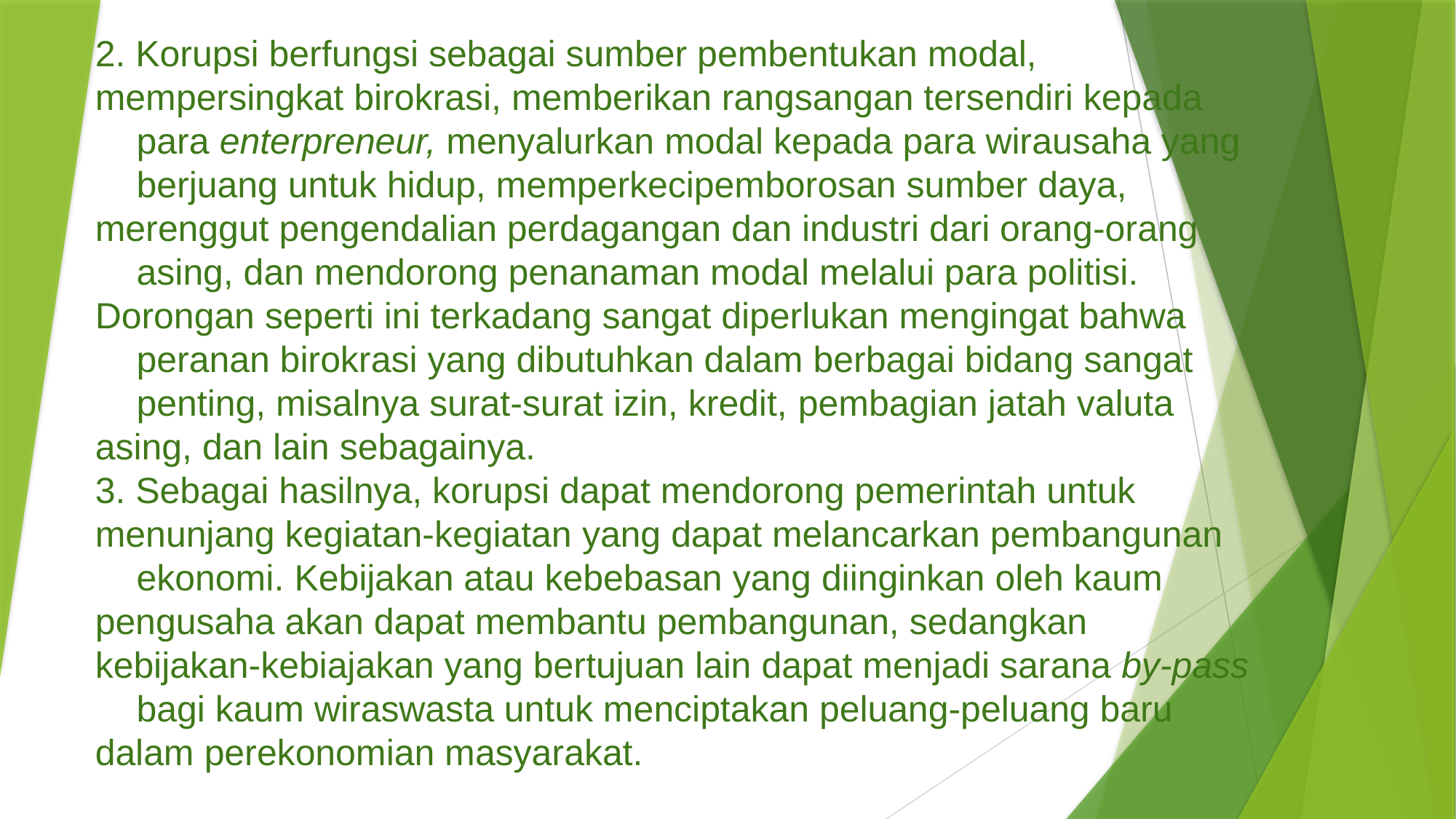

# 2. Korupsi berfungsi sebagai sumber pembentukan modal, 	mempersingkat birokrasi, memberikan rangsangan tersendiri kepada 	para enterpreneur, menyalurkan modal kepada para wirausaha yang 	berjuang untuk hidup, memperkecipemborosan sumber daya, 	merenggut pengendalian perdagangan dan industri dari orang-orang 	asing, dan mendorong penanaman modal melalui para politisi. 	Dorongan seperti ini terkadang sangat diperlukan mengingat bahwa 	peranan birokrasi yang dibutuhkan dalam berbagai bidang sangat 	penting, misalnya surat-surat izin, kredit, pembagian jatah valuta 	asing, dan lain sebagainya. 3. Sebagai hasilnya, korupsi dapat mendorong pemerintah untuk 	menunjang kegiatan-kegiatan yang dapat melancarkan pembangunan 	ekonomi. Kebijakan atau kebebasan yang diinginkan oleh kaum 	pengusaha akan dapat membantu pembangunan, sedangkan 	kebijakan-kebiajakan yang bertujuan lain dapat menjadi sarana by-pass 	bagi kaum wiraswasta untuk menciptakan peluang-peluang baru 	dalam perekonomian masyarakat.